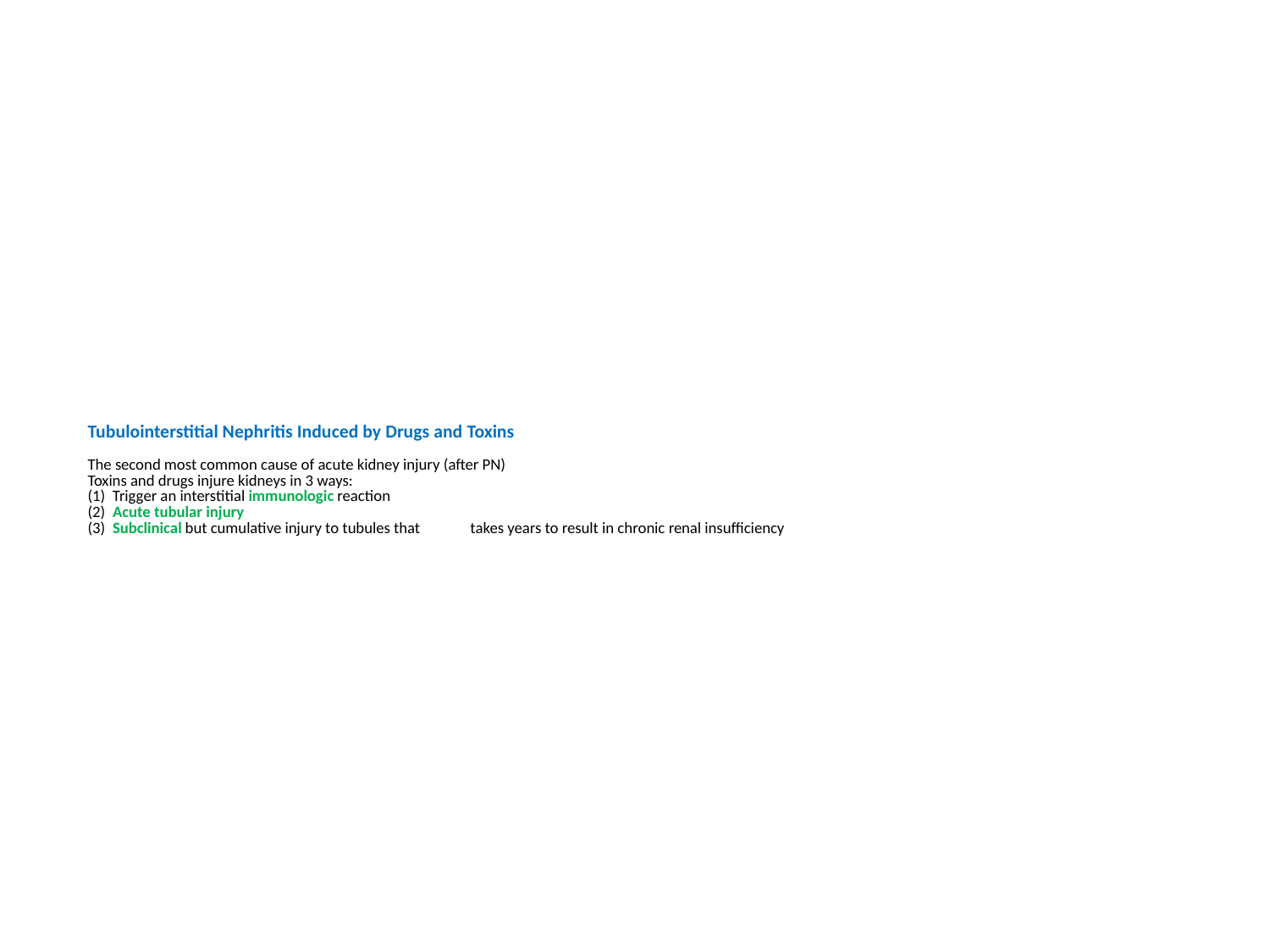

# Tubulointerstitial Nephritis Induced by Drugs and Toxins The second most common cause of acute kidney injury (after PN) Toxins and drugs injure kidneys in 3 ways: (1)  Trigger an interstitial immunologic reaction (2)  Acute tubular injury (3)  Subclinical but cumulative injury to tubules that              takes years to result in chronic renal insufficiency